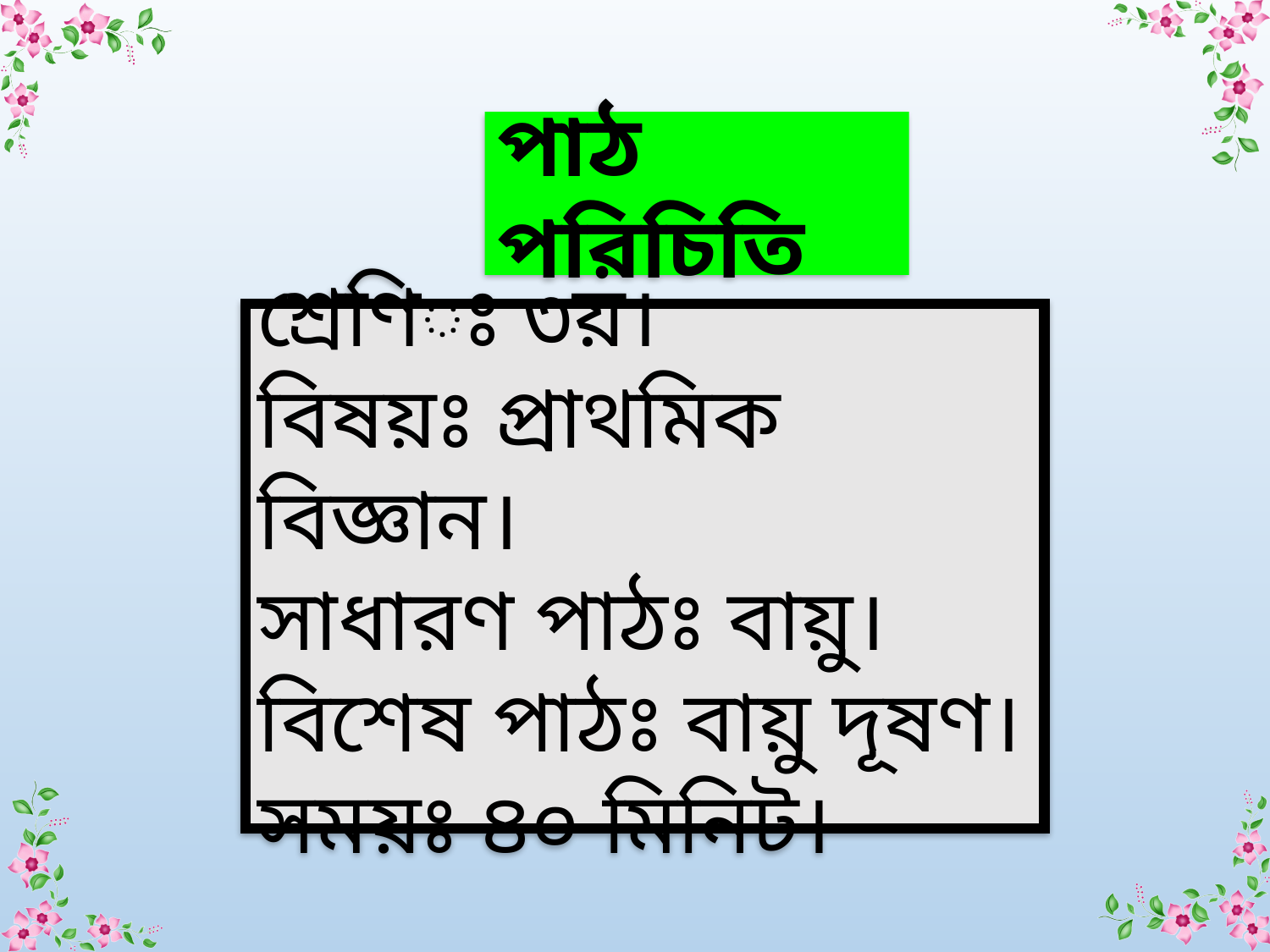

পাঠ পরিচিতি
শ্রেণিঃ ৩য়।
বিষয়ঃ প্রাথমিক বিজ্ঞান।
সাধারণ পাঠঃ বায়ু।
বিশেষ পাঠঃ বায়ু দূষণ।
সময়ঃ ৪০ মিনিট।